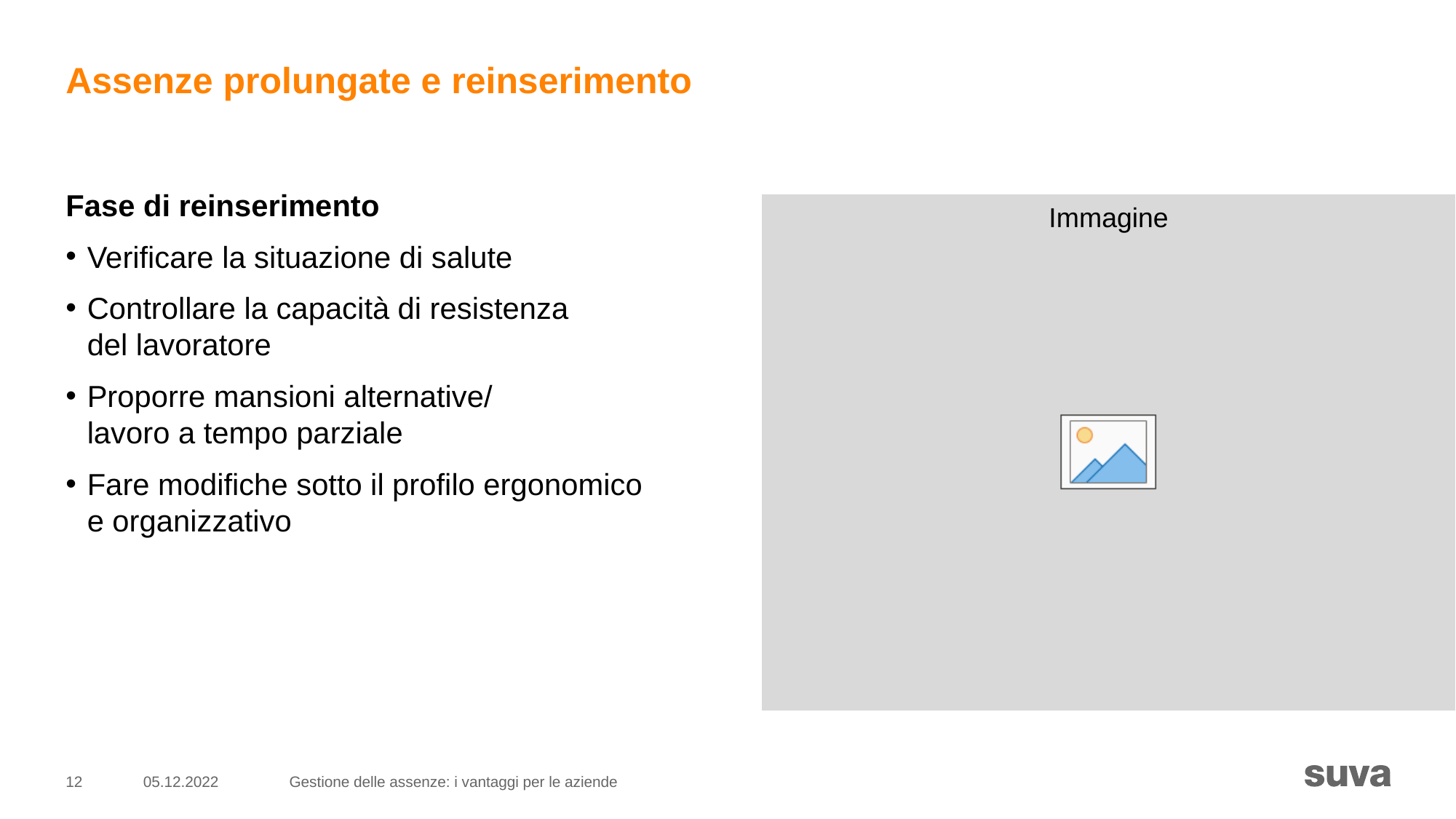

# Assenze prolungate e reinserimento
Fase di reinserimento
Verificare la situazione di salute
Controllare la capacità di resistenza
del lavoratore
Proporre mansioni alternative/
lavoro a tempo parziale
Fare modifiche sotto il profilo ergonomico
e organizzativo

12
05.12.2022
Gestione delle assenze: i vantaggi per le aziende